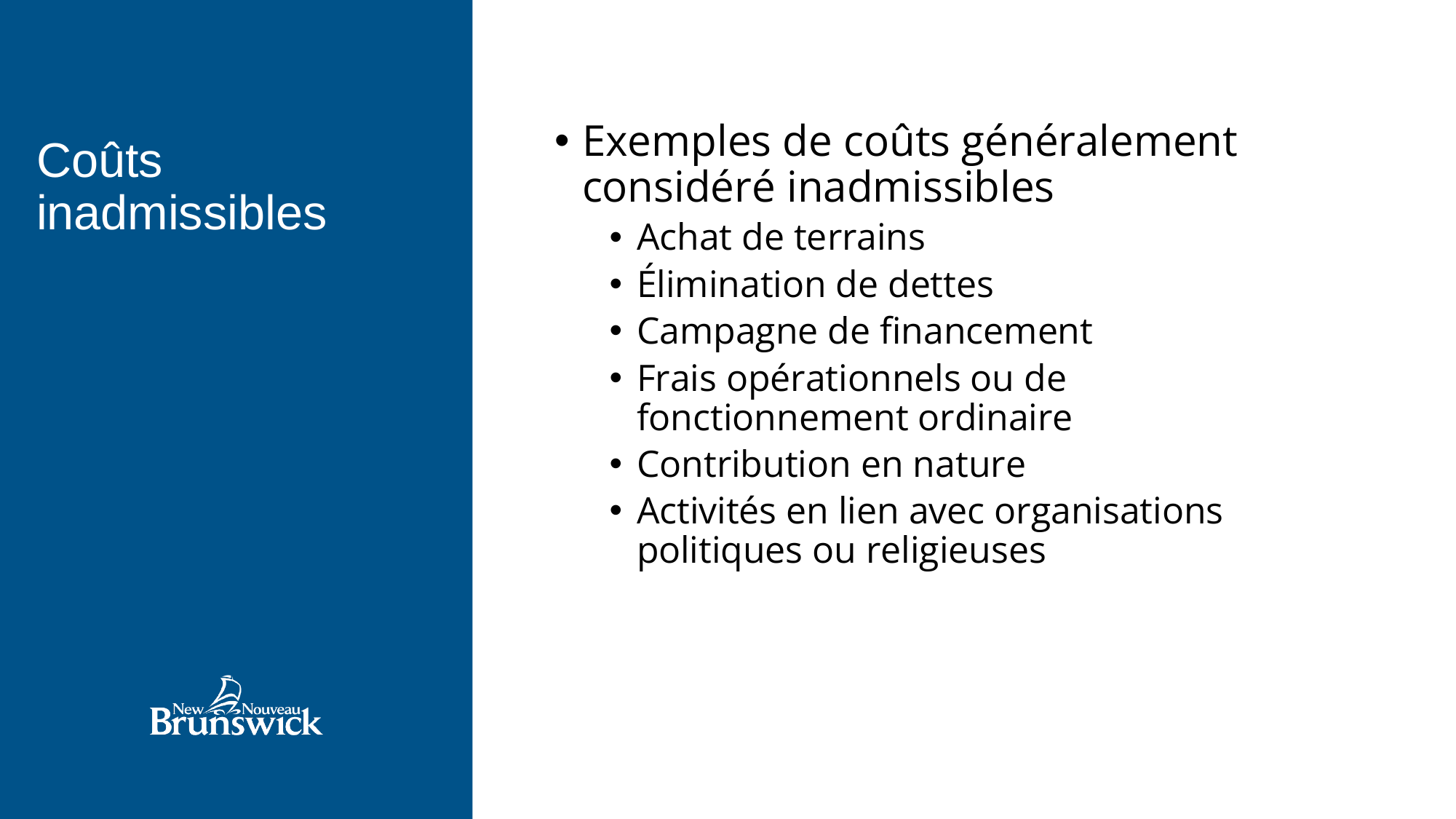

# Coûts inadmissibles
Exemples de coûts généralement considéré inadmissibles
Achat de terrains
Élimination de dettes
Campagne de financement
Frais opérationnels ou de fonctionnement ordinaire
Contribution en nature
Activités en lien avec organisations politiques ou religieuses